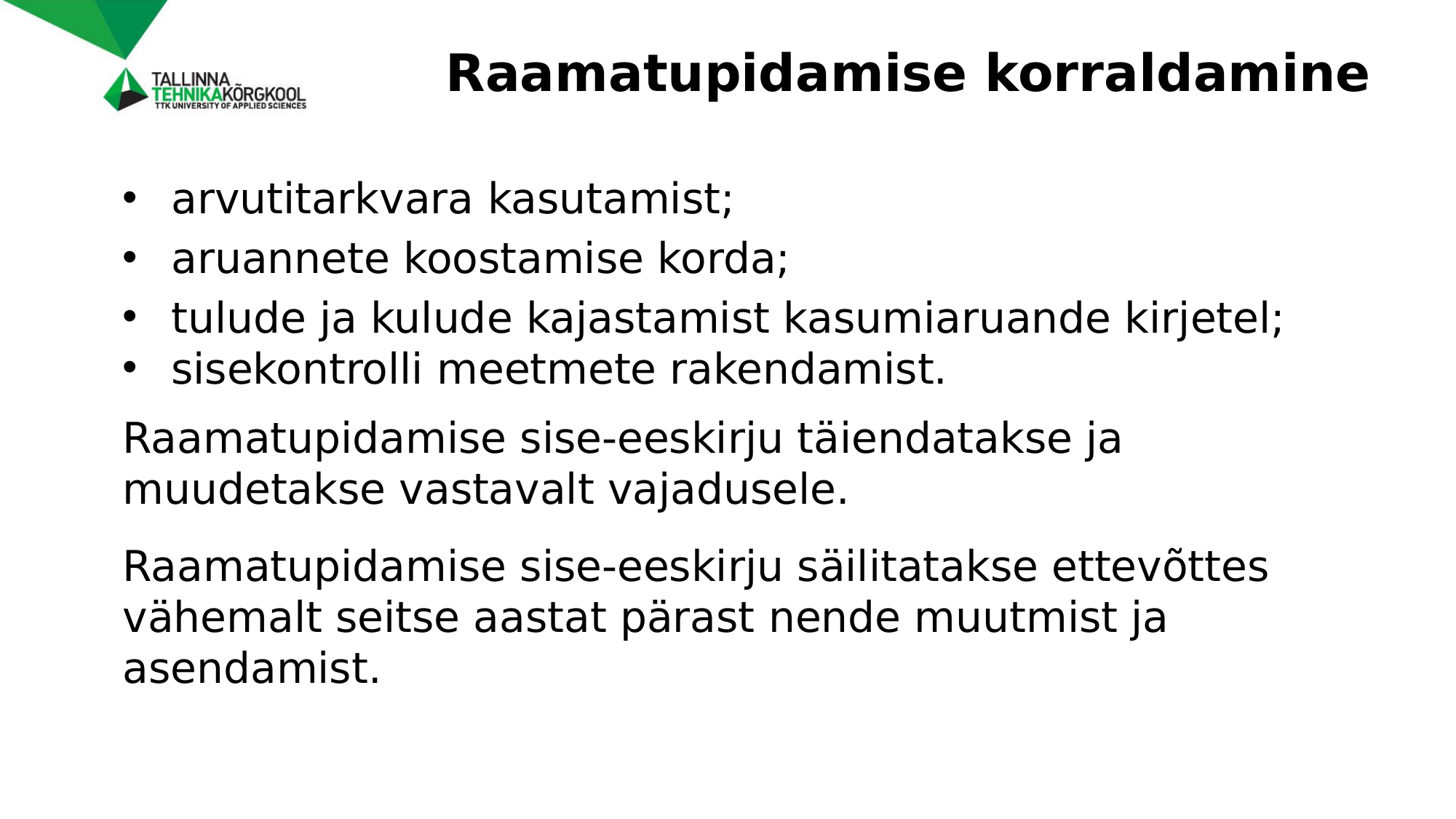

# Raamatupidamise korraldamine
arvutitarkvara kasutamist;
aruannete koostamise korda;
tulude ja kulude kajastamist kasumiaruande kirjetel;
sisekontrolli meetmete rakendamist.
Raamatupidamise sise-eeskirju täiendatakse ja muudetakse vastavalt vajadusele.
Raamatupidamise sise-eeskirju säilitatakse ettevõttes vähemalt seitse aastat pärast nende muutmist ja asendamist.